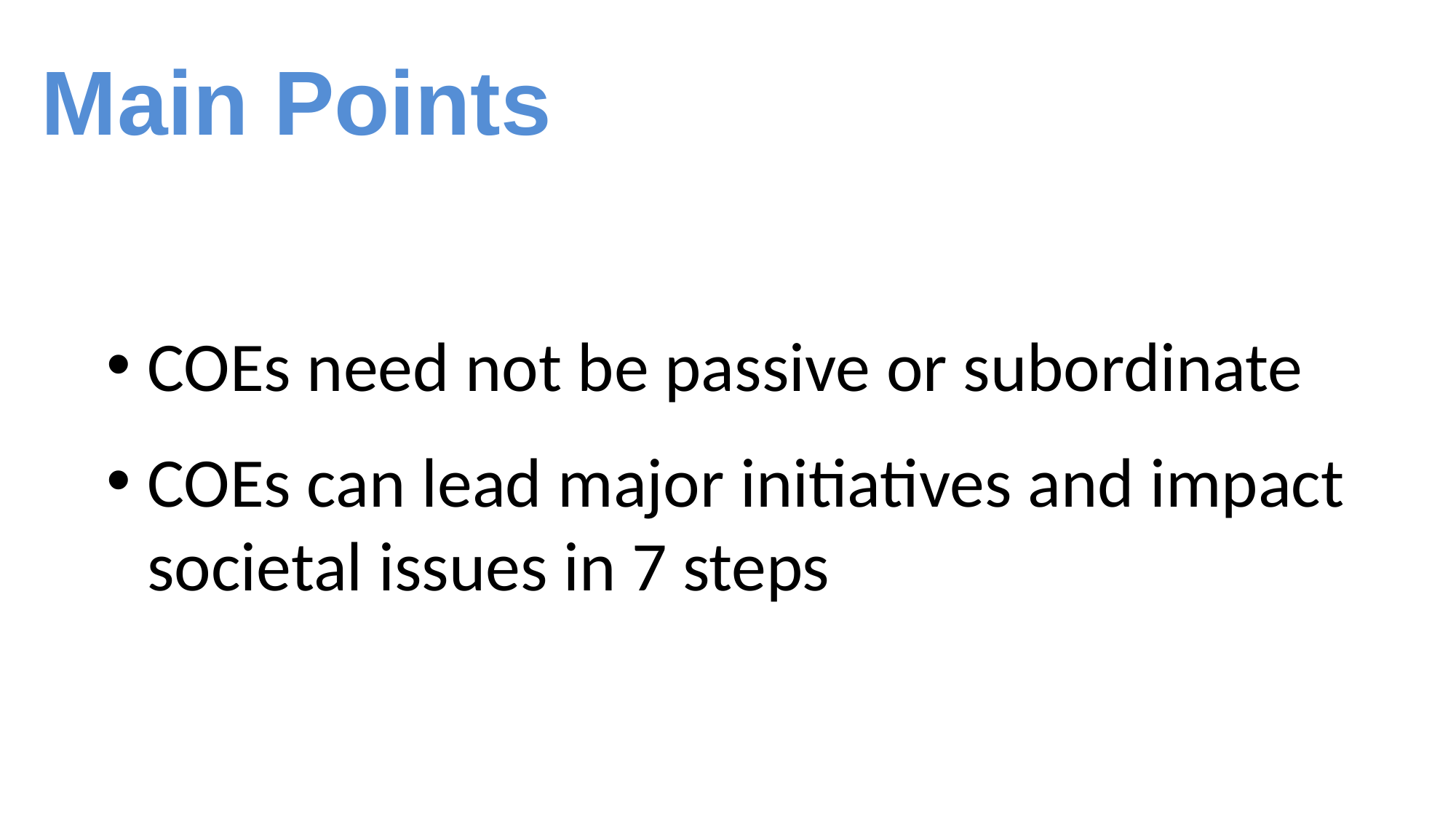

# Main Points
COEs need not be passive or subordinate
COEs can lead major initiatives and impact societal issues in 7 steps